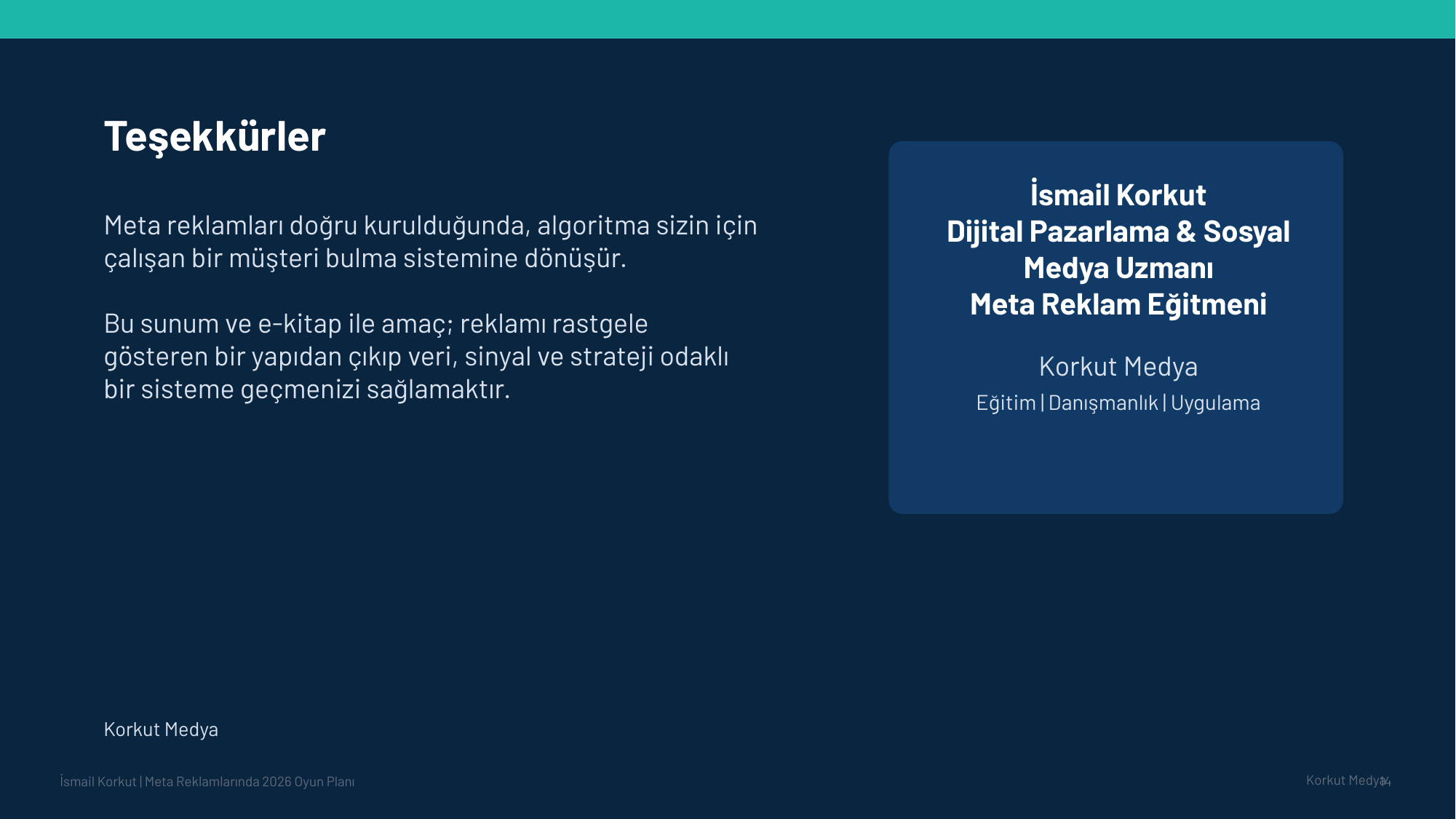

Teşekkürler

İsmail Korkut
Dijital Pazarlama & Sosyal Medya Uzmanı
Meta Reklam Eğitmeni
Meta reklamları doğru kurulduğunda, algoritma sizin için çalışan bir müşteri bulma sistemine dönüşür.

Bu sunum ve e-kitap ile amaç; reklamı rastgele gösteren bir yapıdan çıkıp veri, sinyal ve strateji odaklı bir sisteme geçmenizi sağlamaktır.
Korkut Medya
Eğitim | Danışmanlık | Uygulama

Korkut Medya
14